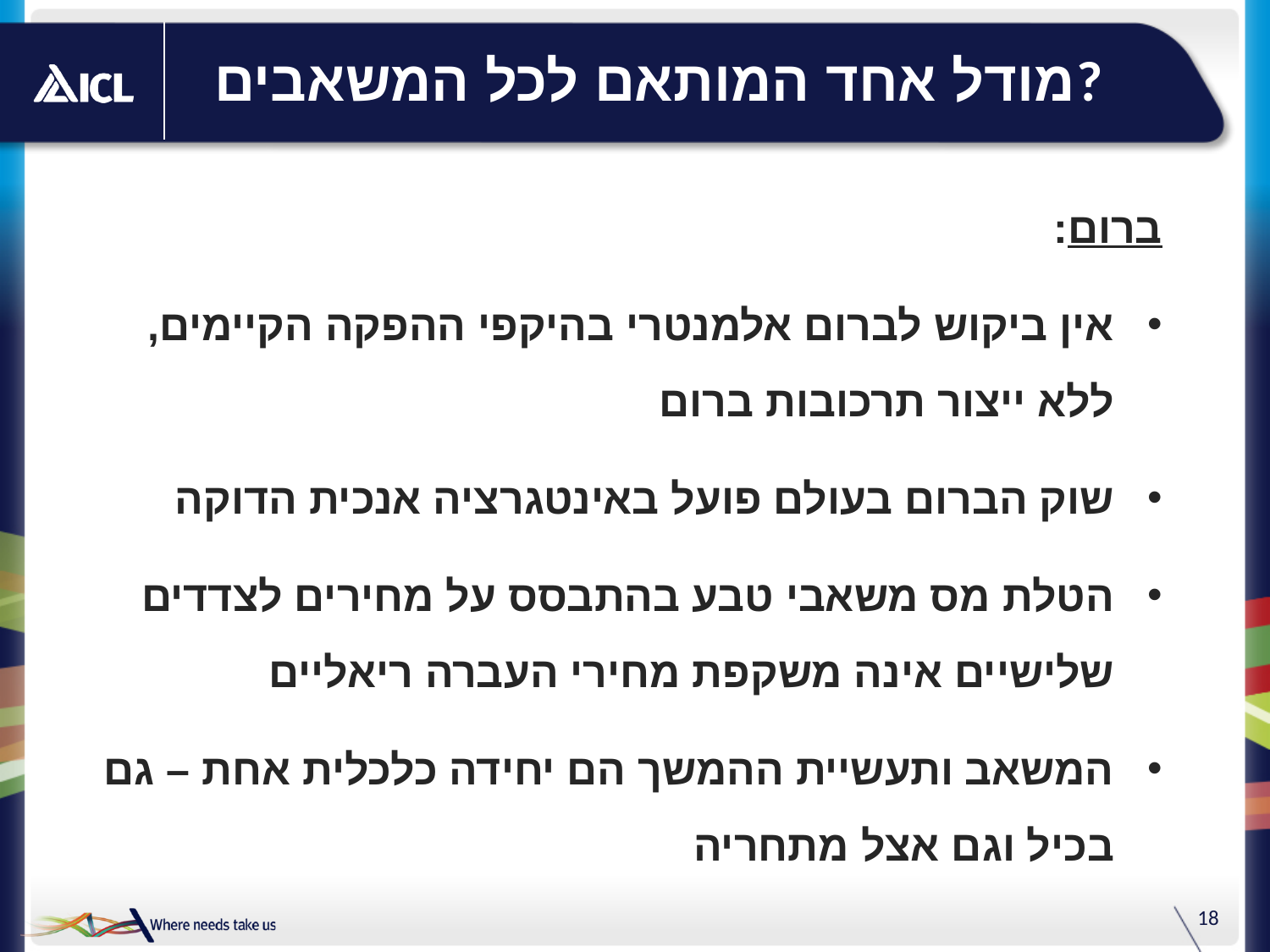

# מודל אחד המותאם לכל המשאבים?
ברום:
אין ביקוש לברום אלמנטרי בהיקפי ההפקה הקיימים, ללא ייצור תרכובות ברום
שוק הברום בעולם פועל באינטגרציה אנכית הדוקה
הטלת מס משאבי טבע בהתבסס על מחירים לצדדים שלישיים אינה משקפת מחירי העברה ריאליים
המשאב ותעשיית ההמשך הם יחידה כלכלית אחת – גם בכיל וגם אצל מתחריה
18